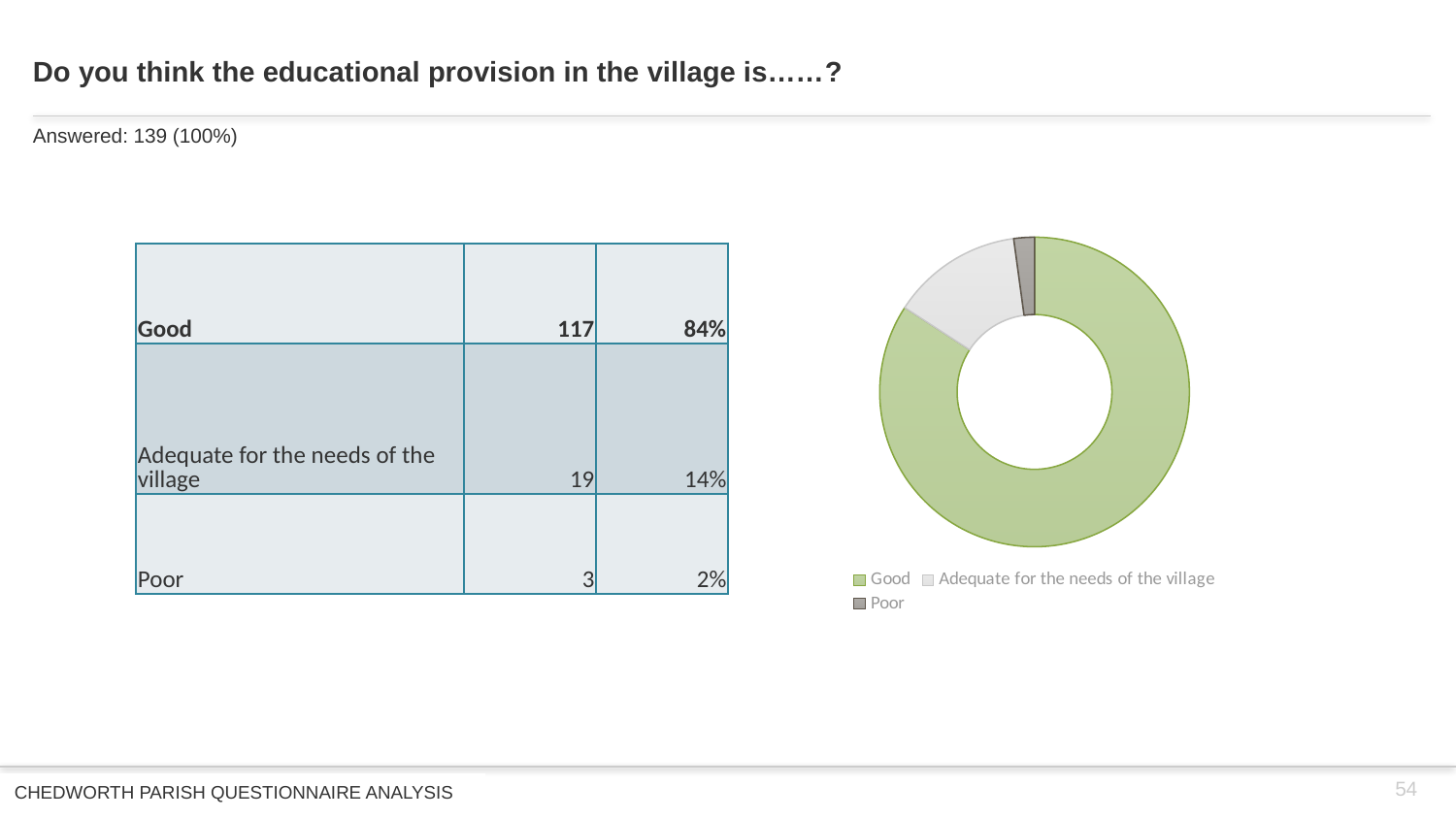

# Do you think the educational provision in the village is……?
Answered: 139 (100%)

### Chart

| Category |  |
|---|---|
| Good | 117.0 |
| Adequate for the needs of the village | 19.0 |
| Poor | 3.0 |
| Good | 117 | 84% |
| --- | --- | --- |
| Adequate for the needs of the village | 19 | 14% |
| Poor | 3 | 2% |
54
CHEDWORTH PARISH QUESTIONNAIRE ANALYSIS